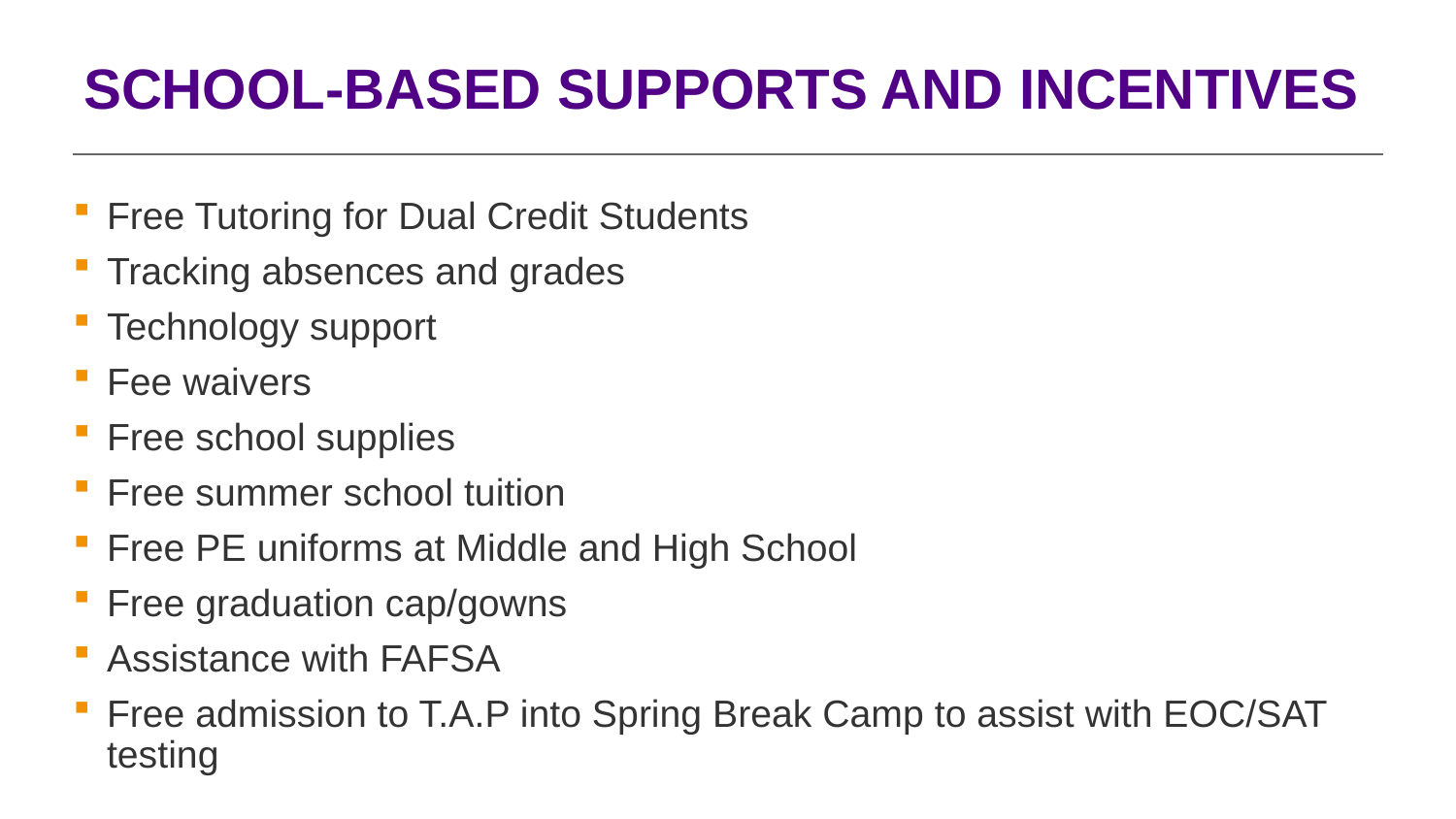

# school-BASED supports and incentives
Free Tutoring for Dual Credit Students
Tracking absences and grades
Technology support
Fee waivers
Free school supplies
Free summer school tuition
Free PE uniforms at Middle and High School
Free graduation cap/gowns
Assistance with FAFSA
Free admission to T.A.P into Spring Break Camp to assist with EOC/SAT testing